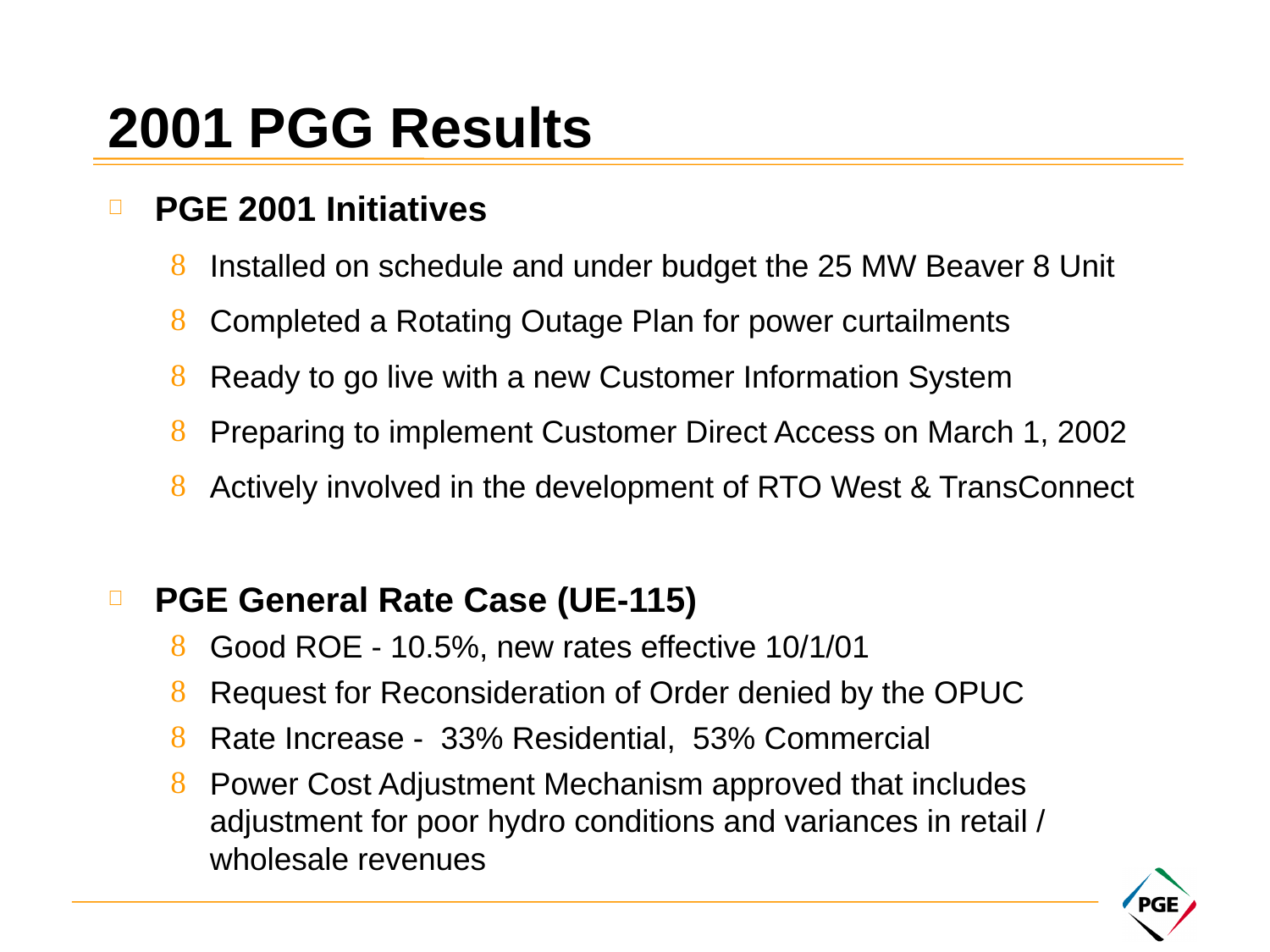

# 2001 PGG Results

PGE 2001 Initiatives
Installed on schedule and under budget the 25 MW Beaver 8 Unit
Completed a Rotating Outage Plan for power curtailments
Ready to go live with a new Customer Information System
Preparing to implement Customer Direct Access on March 1, 2002
Actively involved in the development of RTO West & TransConnect

PGE General Rate Case (UE-115)
Good ROE - 10.5%, new rates effective 10/1/01
Request for Reconsideration of Order denied by the OPUC
Rate Increase -  33% Residential,  53% Commercial
Power Cost Adjustment Mechanism approved that includes adjustment for poor hydro conditions and variances in retail / wholesale revenues